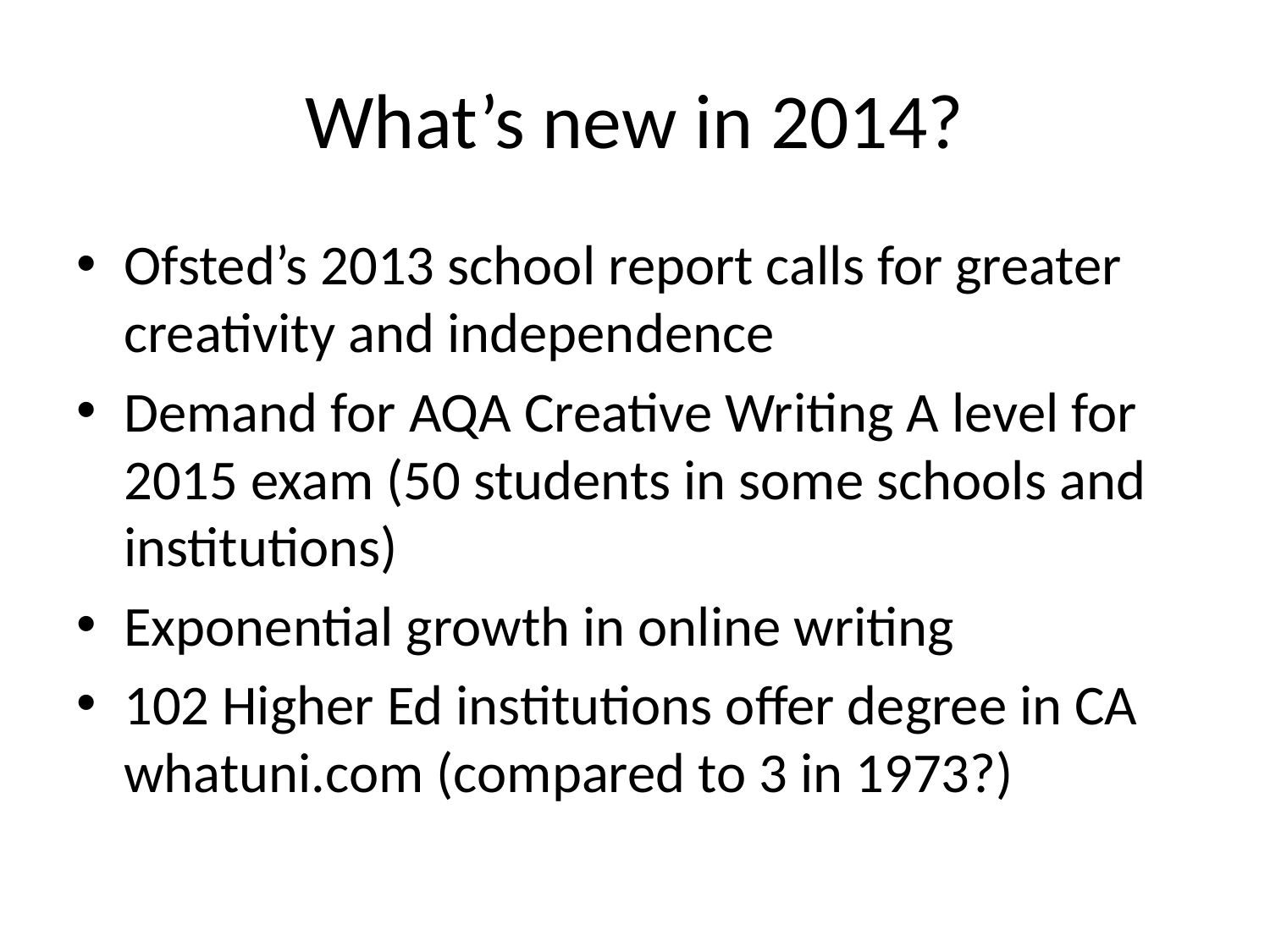

# What’s new in 2014?
Ofsted’s 2013 school report calls for greater creativity and independence
Demand for AQA Creative Writing A level for 2015 exam (50 students in some schools and institutions)
Exponential growth in online writing
102 Higher Ed institutions offer degree in CA whatuni.com (compared to 3 in 1973?)